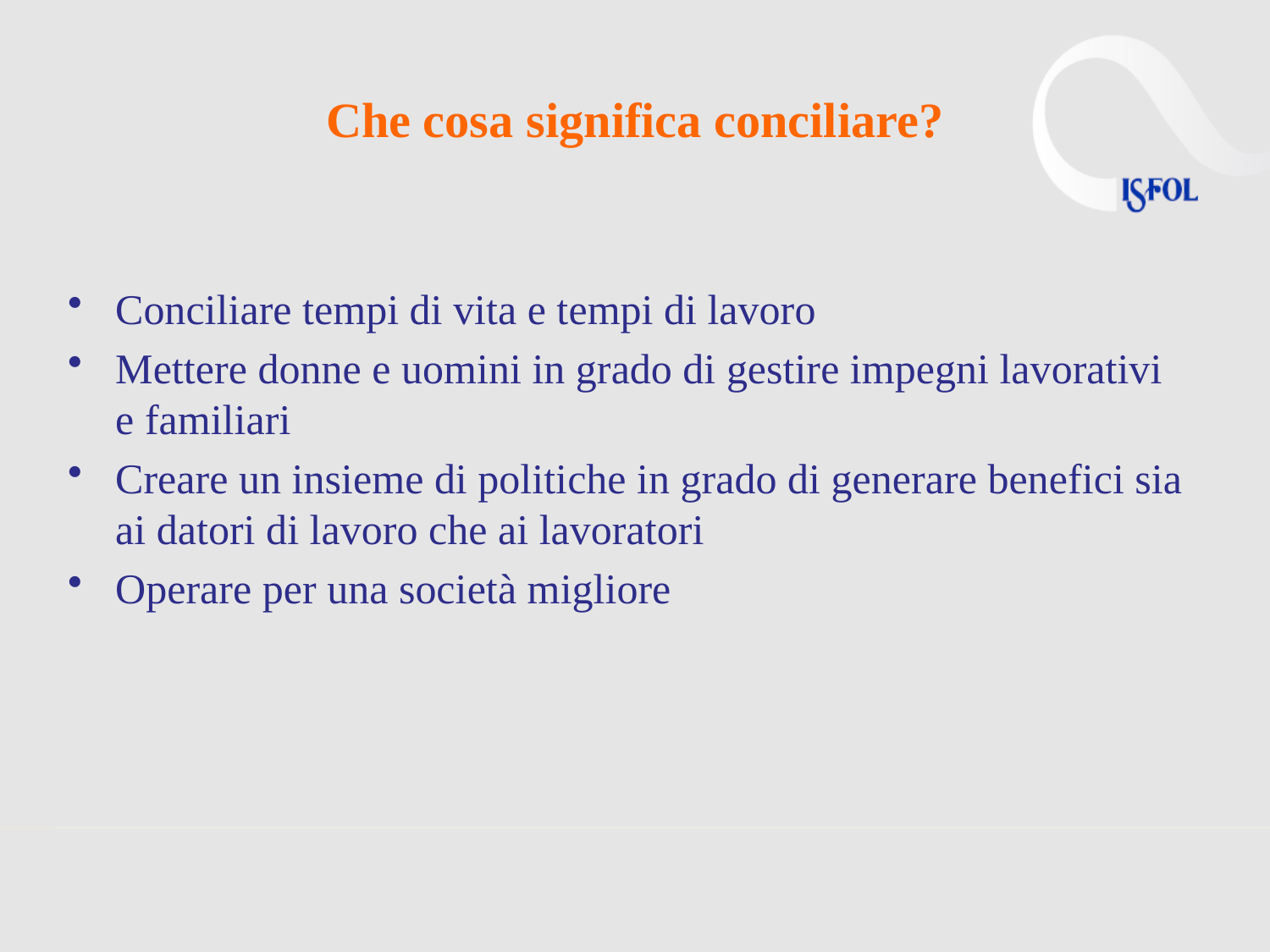

# Che cosa significa conciliare?
Conciliare tempi di vita e tempi di lavoro
Mettere donne e uomini in grado di gestire impegni lavorativi e familiari
Creare un insieme di politiche in grado di generare benefici sia ai datori di lavoro che ai lavoratori
Operare per una società migliore